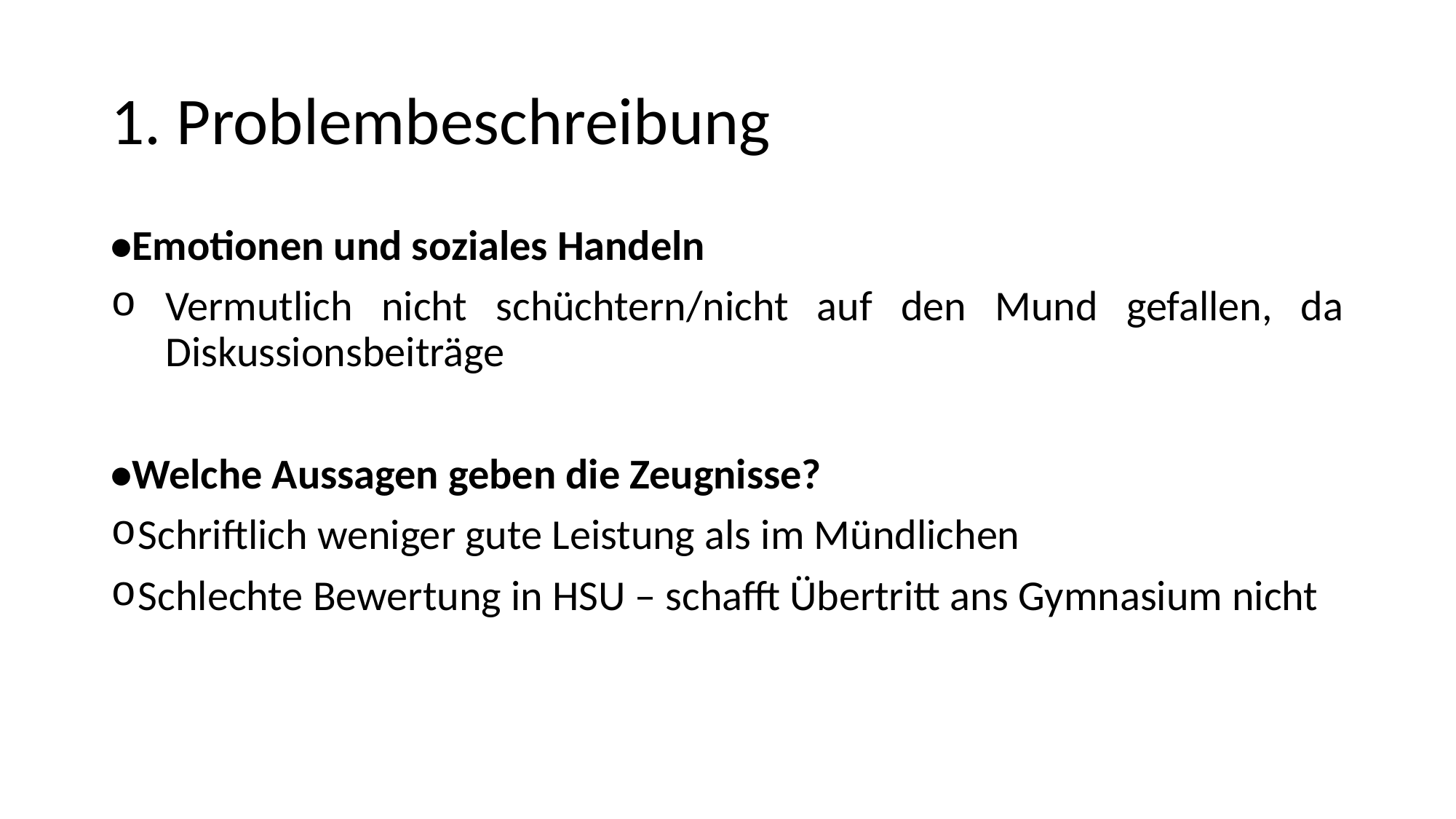

# 1. Problembeschreibung
•Emotionen und soziales Handeln
Vermutlich nicht schüchtern/nicht auf den Mund gefallen, da Diskussionsbeiträge

•Welche Aussagen geben die Zeugnisse?
Schriftlich weniger gute Leistung als im Mündlichen
Schlechte Bewertung in HSU – schafft Übertritt ans Gymnasium nicht